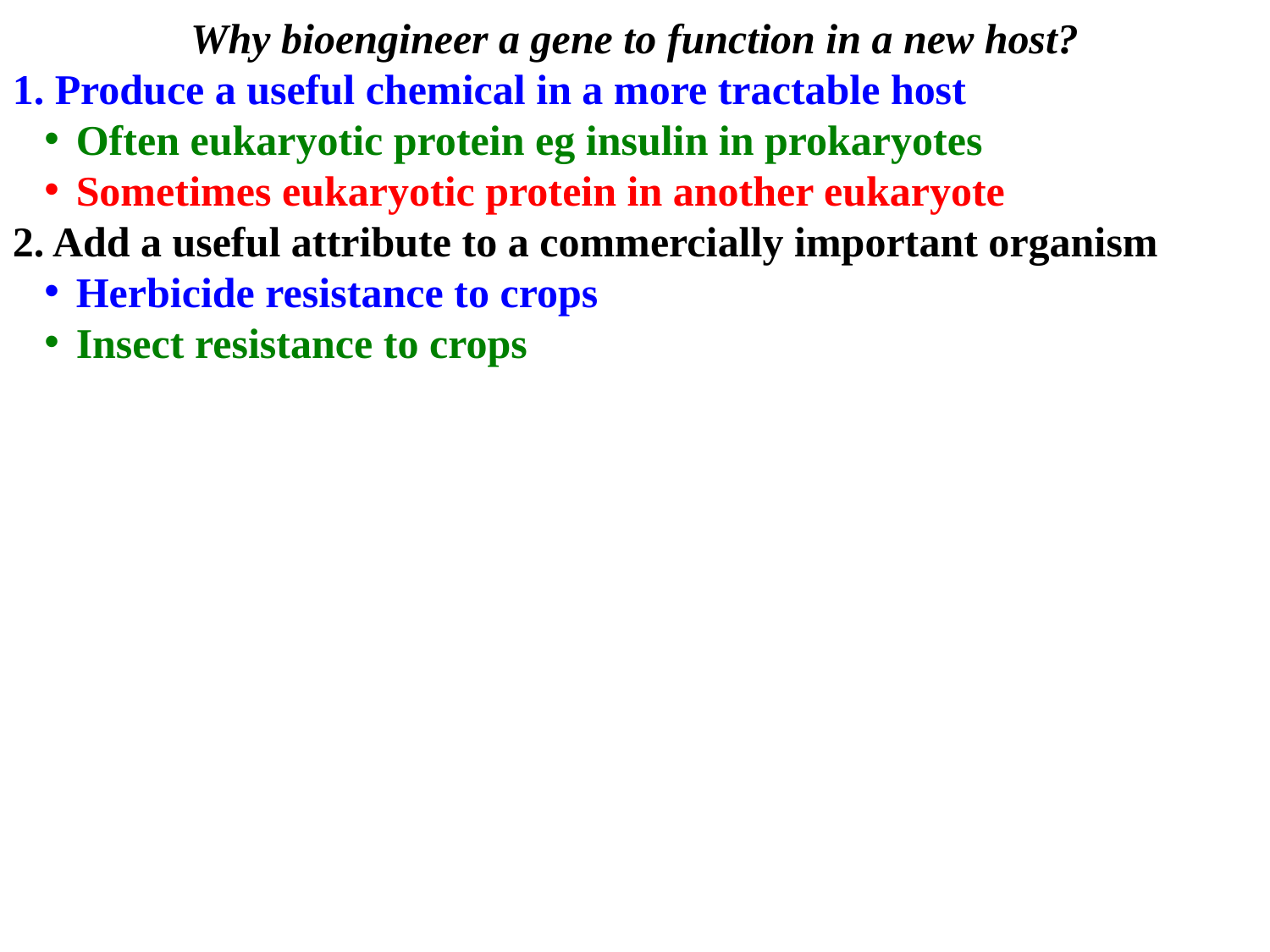

Why bioengineer a gene to function in a new host?
1. Produce a useful chemical in a more tractable host
Often eukaryotic protein eg insulin in prokaryotes
Sometimes eukaryotic protein in another eukaryote
2. Add a useful attribute to a commercially important organism
Herbicide resistance to crops
Insect resistance to crops